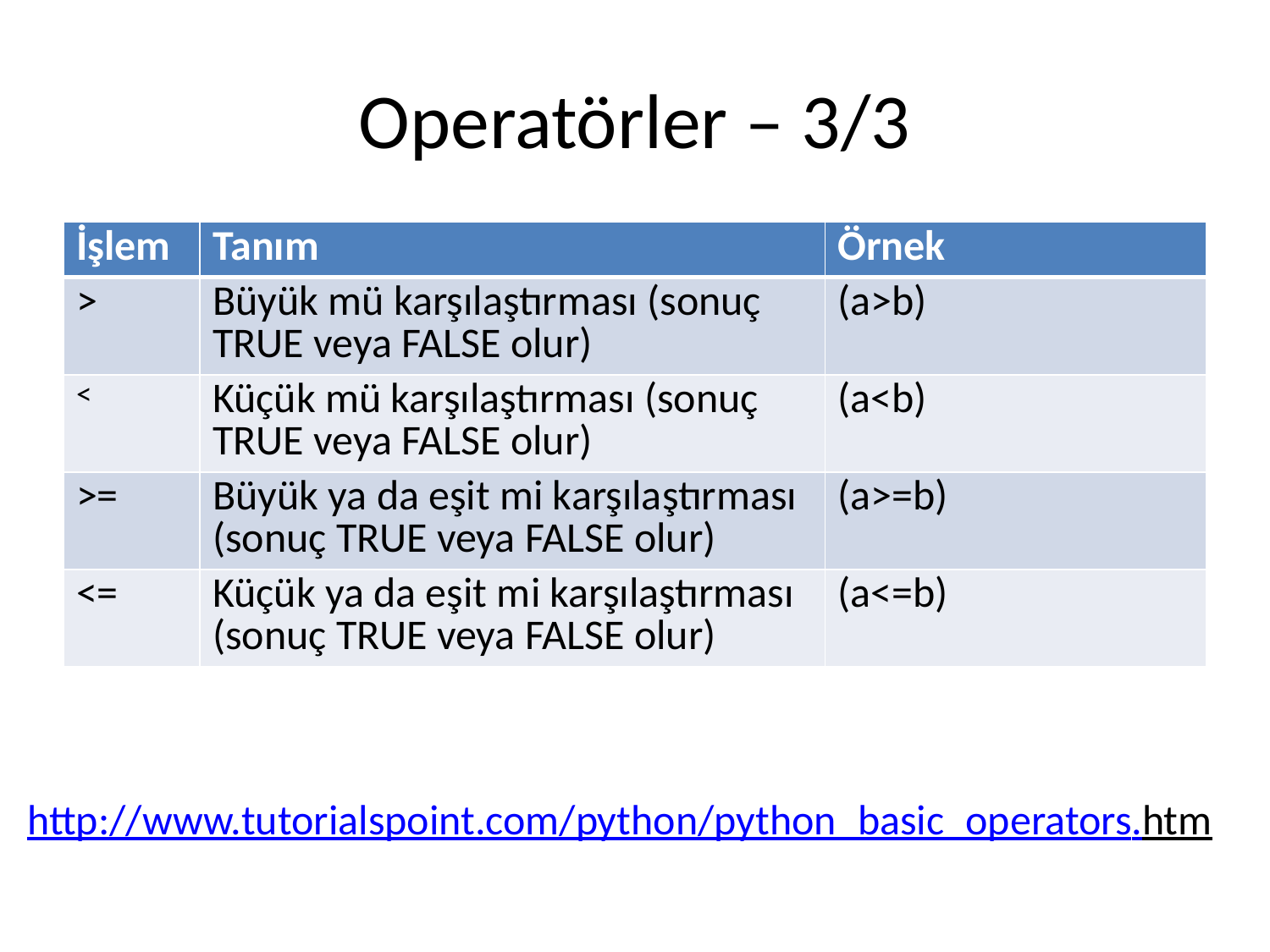

# Operatörler – 3/3
| İşlem | Tanım | Örnek |
| --- | --- | --- |
| > | Büyük mü karşılaştırması (sonuç TRUE veya FALSE olur) | (a>b) |
| < | Küçük mü karşılaştırması (sonuç TRUE veya FALSE olur) | (a<b) |
| >= | Büyük ya da eşit mi karşılaştırması (sonuç TRUE veya FALSE olur) | (a>=b) |
| <= | Küçük ya da eşit mi karşılaştırması (sonuç TRUE veya FALSE olur) | (a<=b) |
http://www.tutorialspoint.com/python/python_basic_operators.htm